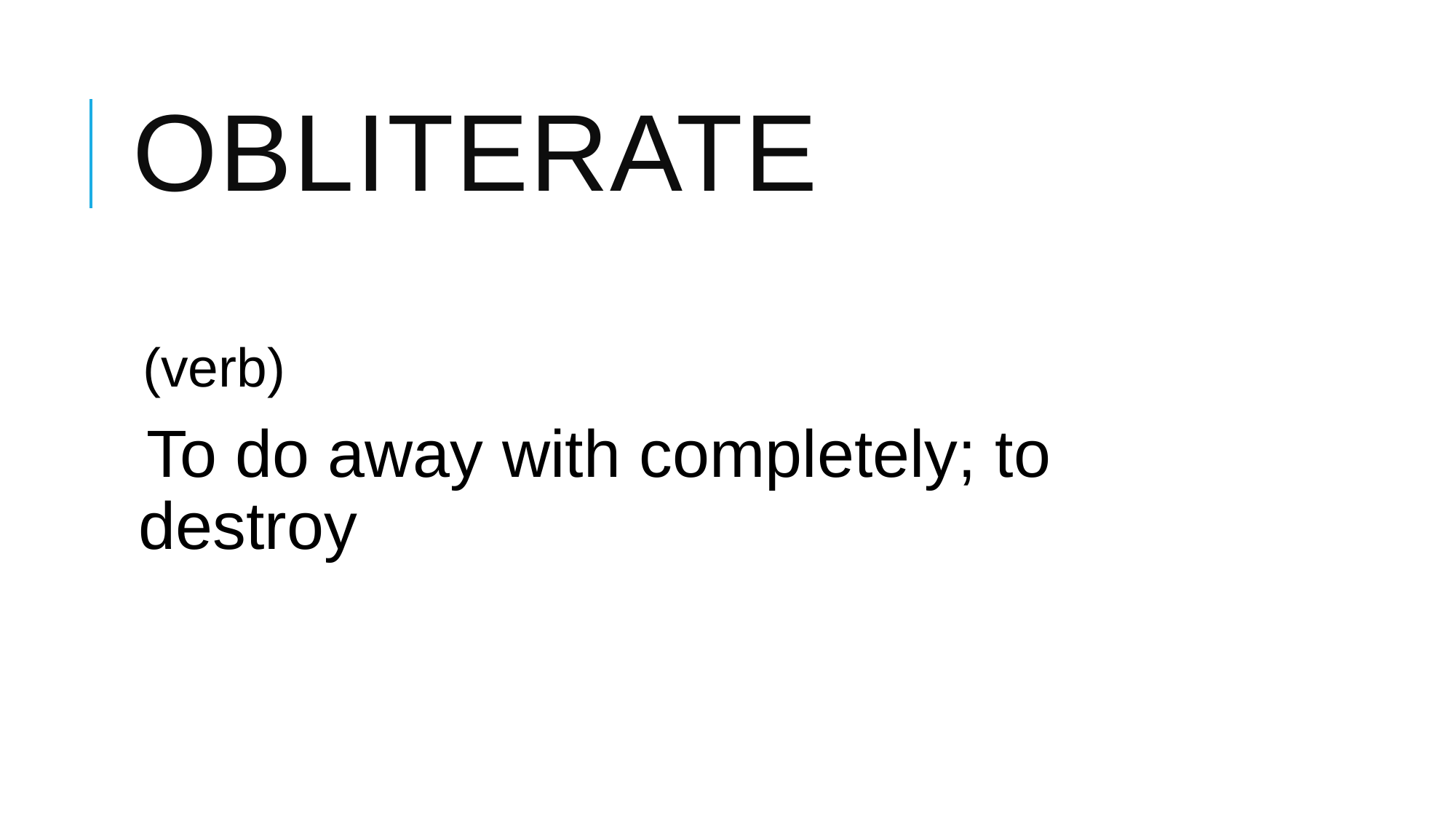

# obliterate

(verb)
To do away with completely; to destroy